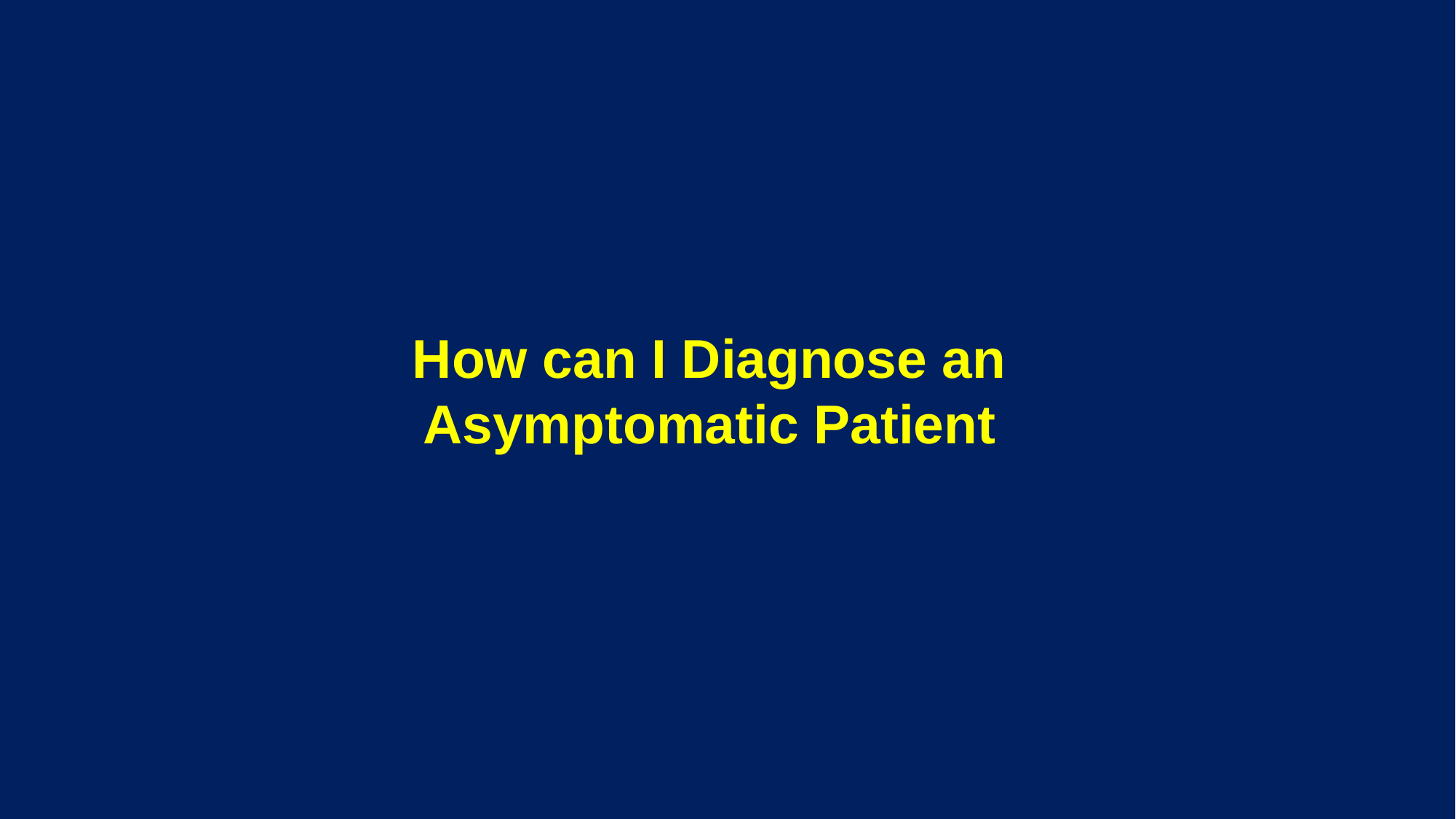

How can I Diagnose an Asymptomatic Patient